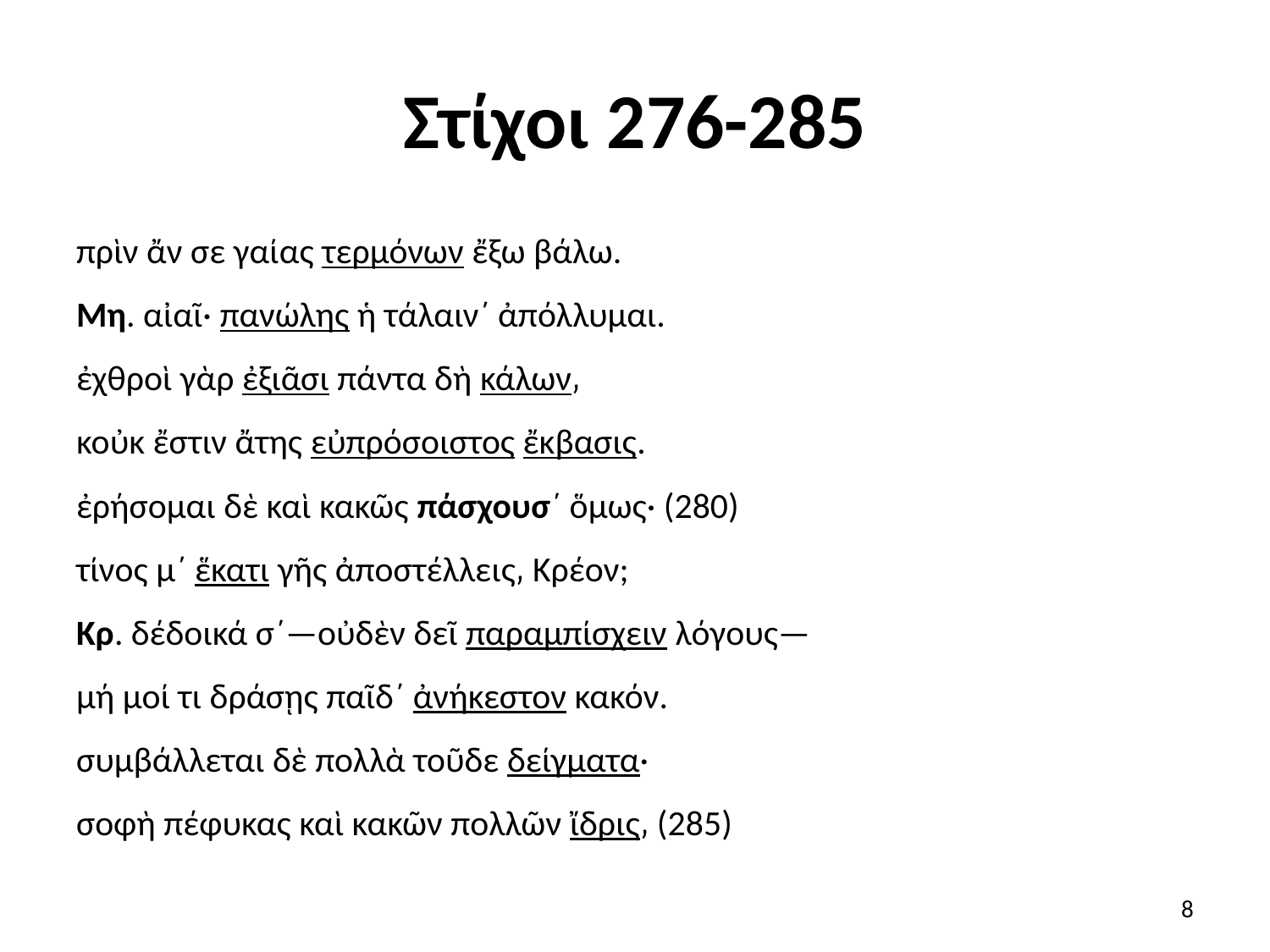

# Στίχοι 276-285
πρὶν ἄν σε γαίας τερμόνων ἔξω βάλω.
Μη. αἰαῖ· πανώλης ἡ τάλαιν΄ ἀπόλλυμαι.
ἐχθροὶ γὰρ ἐξιᾶσι πάντα δὴ κάλων͵
κοὐκ ἔστιν ἄτης εὐπρόσοιστος ἔκβασις.
ἐρήσομαι δὲ καὶ κακῶς πάσχουσ΄ ὅμως· (280)
τίνος μ΄ ἕκατι γῆς ἀποστέλλεις͵ Κρέον;
Κρ. δέδοικά σ΄—οὐδὲν δεῖ παραμπίσχειν λόγους—
μή μοί τι δράσῃς παῖδ΄ ἀνήκεστον κακόν.
συμβάλλεται δὲ πολλὰ τοῦδε δείγματα·
σοφὴ πέφυκας καὶ κακῶν πολλῶν ἴδρις͵ (285)
8